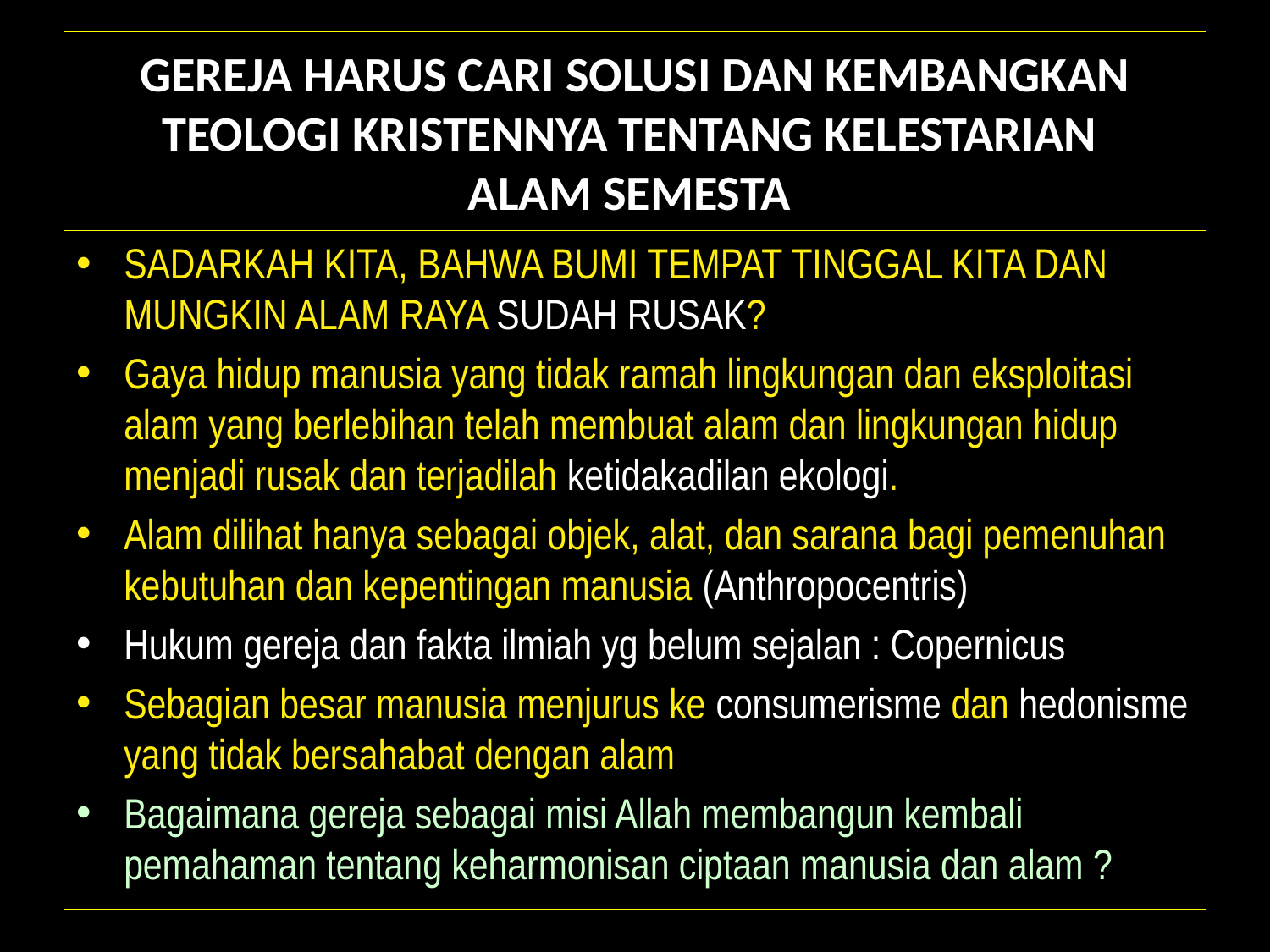

# GEREJA HARUS CARI SOLUSI DAN KEMBANGKAN TEOLOGI KRISTENNYA TENTANG KELESTARIAN ALAM SEMESTA
SADARKAH KITA, BAHWA BUMI TEMPAT TINGGAL KITA DAN MUNGKIN ALAM RAYA SUDAH RUSAK?
Gaya hidup manusia yang tidak ramah lingkungan dan eksploitasi alam yang berlebihan telah membuat alam dan lingkungan hidup menjadi rusak dan terjadilah ketidakadilan ekologi.
Alam dilihat hanya sebagai objek, alat, dan sarana bagi pemenuhan kebutuhan dan kepentingan manusia (Anthropocentris)
Hukum gereja dan fakta ilmiah yg belum sejalan : Copernicus
Sebagian besar manusia menjurus ke consumerisme dan hedonisme yang tidak bersahabat dengan alam
Bagaimana gereja sebagai misi Allah membangun kembali pemahaman tentang keharmonisan ciptaan manusia dan alam ?